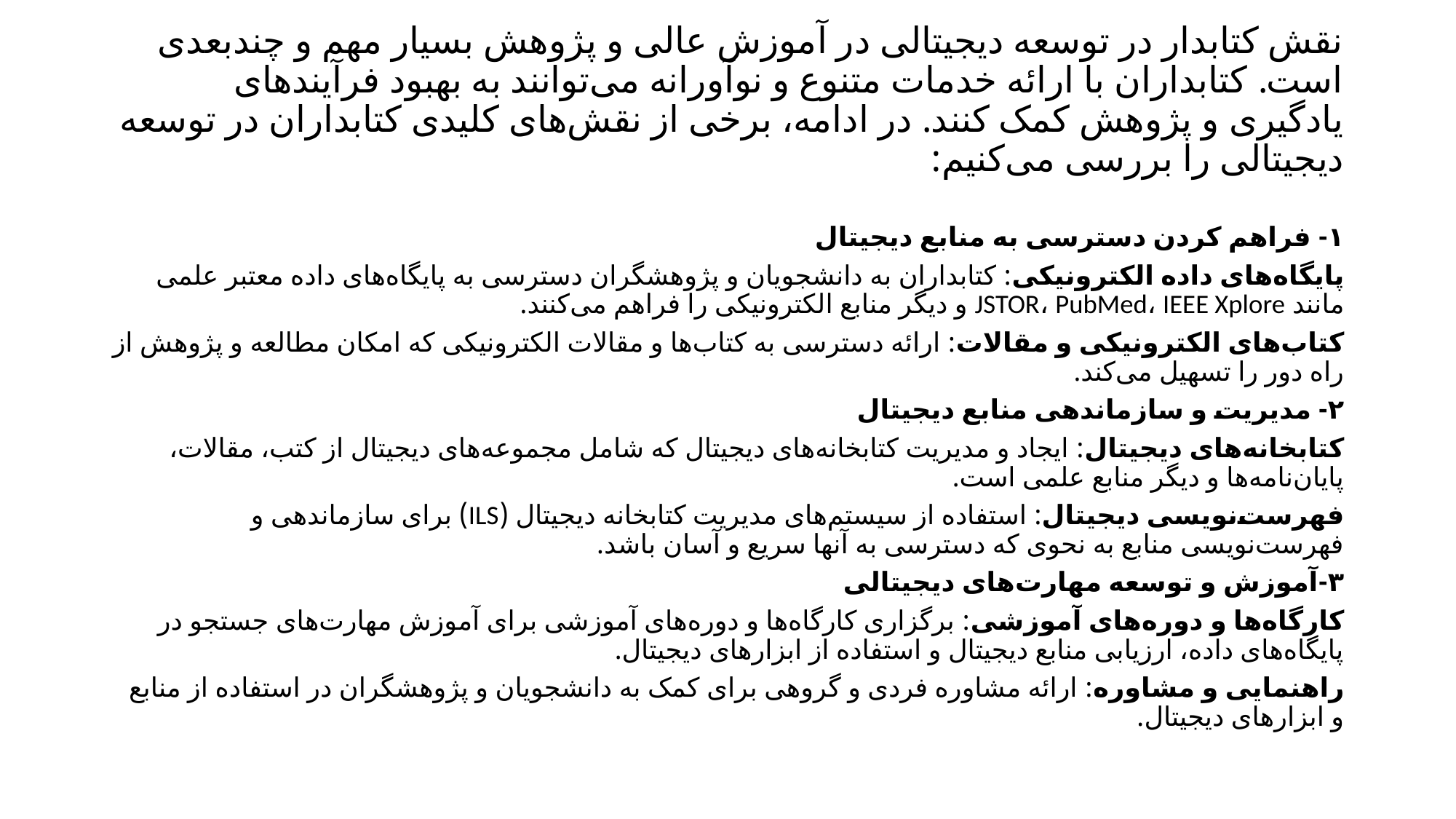

# نقش کتابدار در توسعه دیجیتالی در آموزش عالی و پژوهش بسیار مهم و چندبعدی است. کتابداران با ارائه خدمات متنوع و نوآورانه می‌توانند به بهبود فرآیندهای یادگیری و پژوهش کمک کنند. در ادامه، برخی از نقش‌های کلیدی کتابداران در توسعه دیجیتالی را بررسی می‌کنیم:
۱- فراهم کردن دسترسی به منابع دیجیتال
پایگاه‌های داده الکترونیکی: کتابداران به دانشجویان و پژوهشگران دسترسی به پایگاه‌های داده معتبر علمی مانند JSTOR، PubMed، IEEE Xplore و دیگر منابع الکترونیکی را فراهم می‌کنند.
کتاب‌های الکترونیکی و مقالات: ارائه دسترسی به کتاب‌ها و مقالات الکترونیکی که امکان مطالعه و پژوهش از راه دور را تسهیل می‌کند.
۲- مدیریت و سازماندهی منابع دیجیتال
کتابخانه‌های دیجیتال: ایجاد و مدیریت کتابخانه‌های دیجیتال که شامل مجموعه‌های دیجیتال از کتب، مقالات، پایان‌نامه‌ها و دیگر منابع علمی است.
فهرست‌نویسی دیجیتال: استفاده از سیستم‌های مدیریت کتابخانه دیجیتال (ILS) برای سازماندهی و فهرست‌نویسی منابع به نحوی که دسترسی به آنها سریع و آسان باشد.
۳-آموزش و توسعه مهارت‌های دیجیتالی
کارگاه‌ها و دوره‌های آموزشی: برگزاری کارگاه‌ها و دوره‌های آموزشی برای آموزش مهارت‌های جستجو در پایگاه‌های داده، ارزیابی منابع دیجیتال و استفاده از ابزارهای دیجیتال.
راهنمایی و مشاوره: ارائه مشاوره فردی و گروهی برای کمک به دانشجویان و پژوهشگران در استفاده از منابع و ابزارهای دیجیتال.